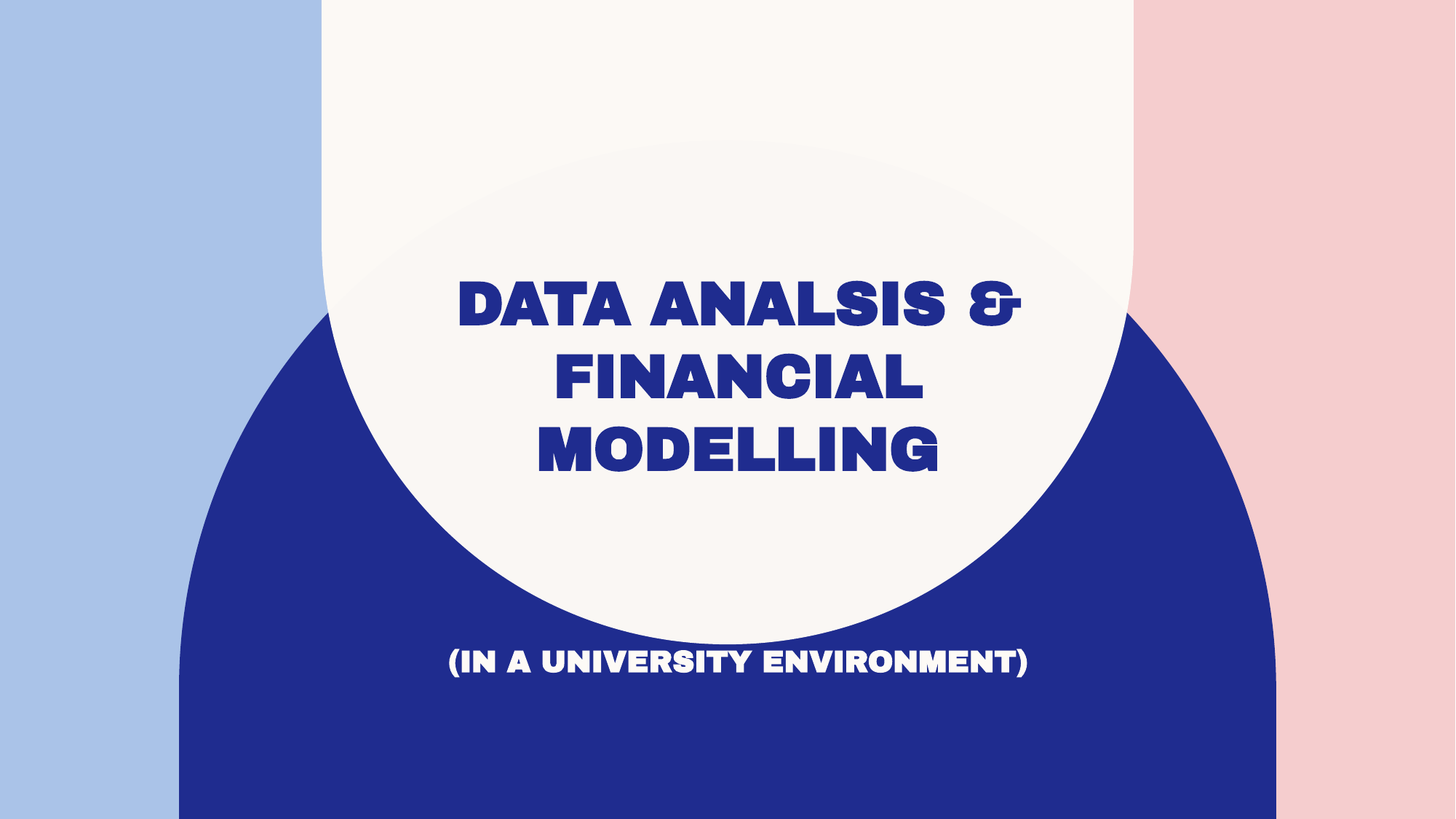

# DATA ANALSIS & Financial Modelling
(in a University Environment)